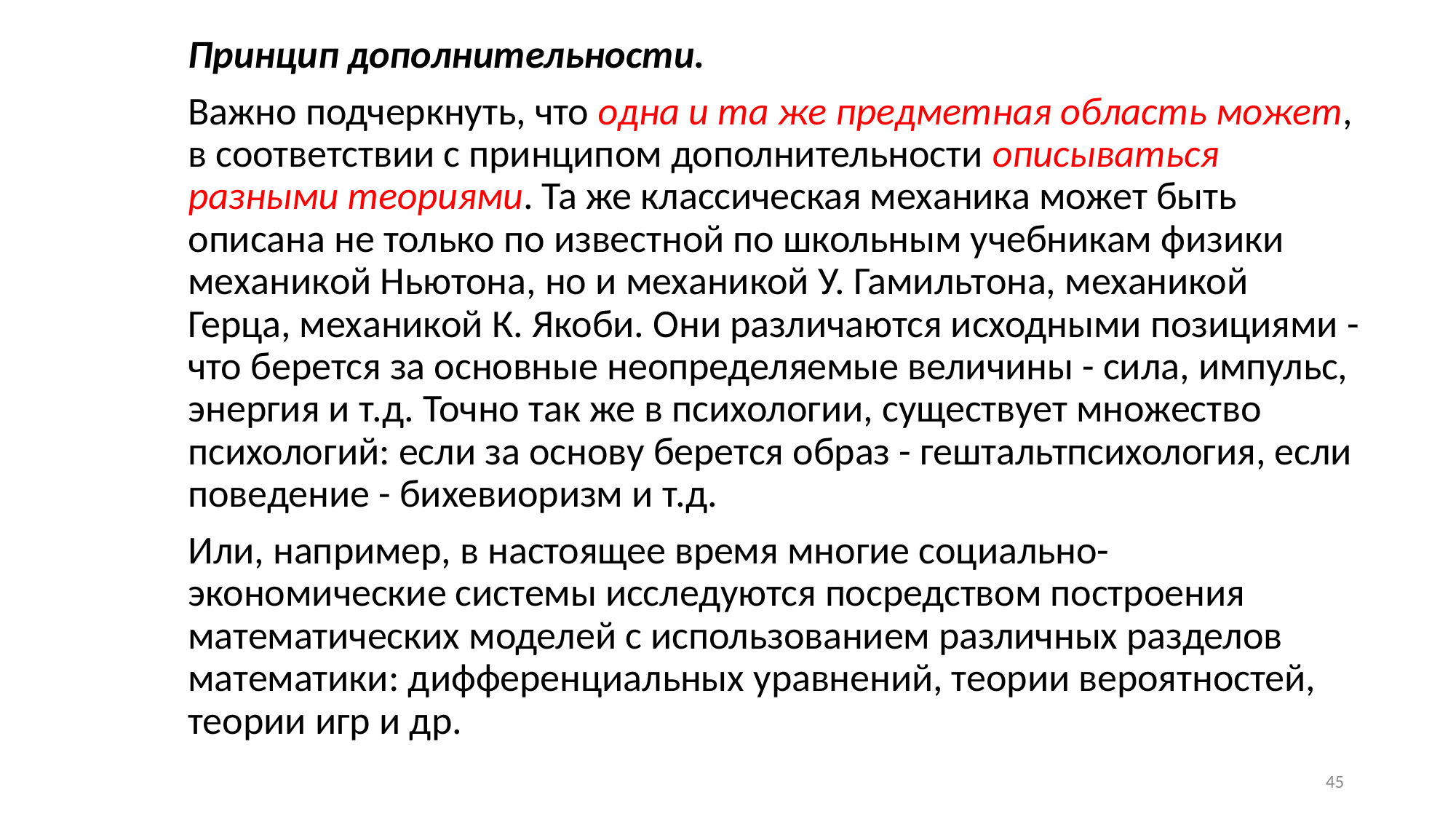

Принцип дополнительности.
Важно подчеркнуть, что одна и та же предметная область может, в соответствии с принципом дополнительности описываться разными теориями. Та же классическая механика может быть описана не только по известной по школьным учебникам физики механикой Ньютона, но и механикой У. Гамильтона, механикой  Герца, механикой К. Якоби. Они различаются исходными позициями - что берется за основные неопределяемые величины - сила, импульс, энергия и т.д. Точно так же в психологии, существует множество психологий: если за основу берется образ - гештальтпсихология, если поведение - бихевиоризм и т.д.
Или, например, в настоящее время многие социально- экономические системы исследуются посредством построения математических моделей с использованием различных разделов математики: дифференциальных уравнений, теории вероятностей, теории игр и др.

45